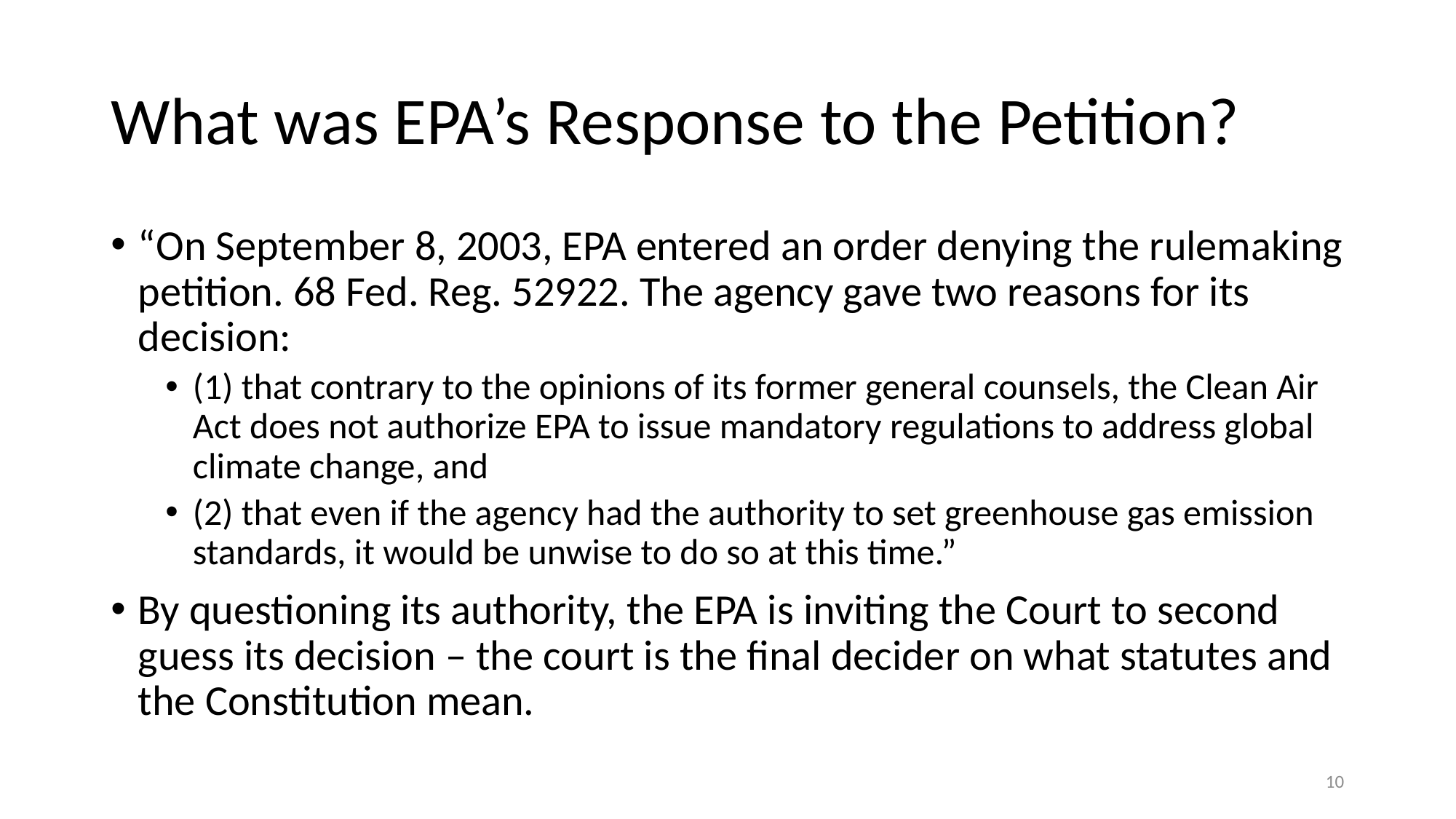

# What was EPA’s Response to the Petition?
“On September 8, 2003, EPA entered an order denying the rulemaking petition. 68 Fed. Reg. 52922. The agency gave two reasons for its decision:
(1) that contrary to the opinions of its former general counsels, the Clean Air Act does not authorize EPA to issue mandatory regulations to address global climate change, and
(2) that even if the agency had the authority to set greenhouse gas emission standards, it would be unwise to do so at this time.”
By questioning its authority, the EPA is inviting the Court to second guess its decision – the court is the final decider on what statutes and the Constitution mean.
10